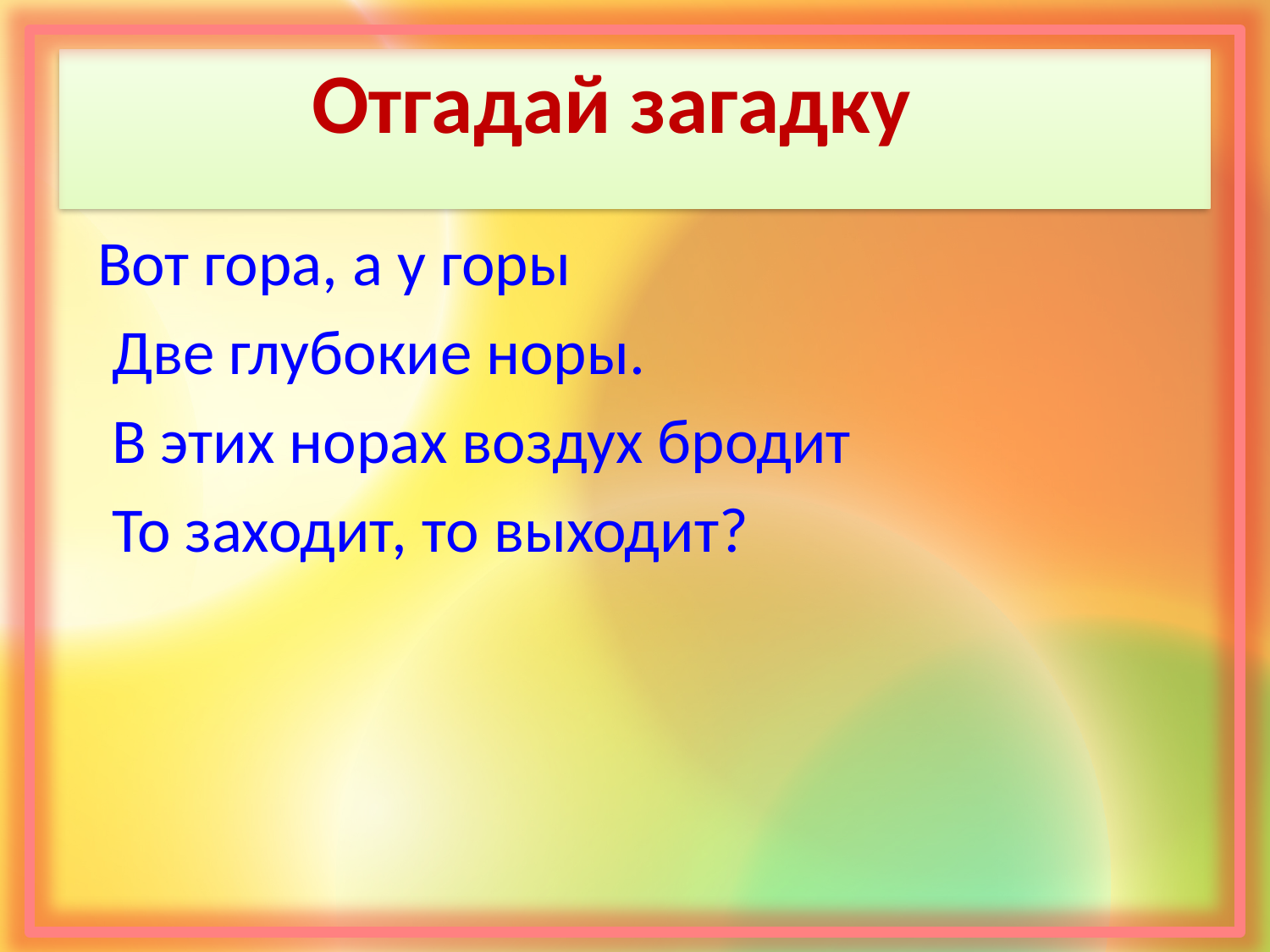

# Отгадай загадку
Вот гора, а у горы
 Две глубокие норы.
 В этих норах воздух бродит
 То заходит, то выходит?